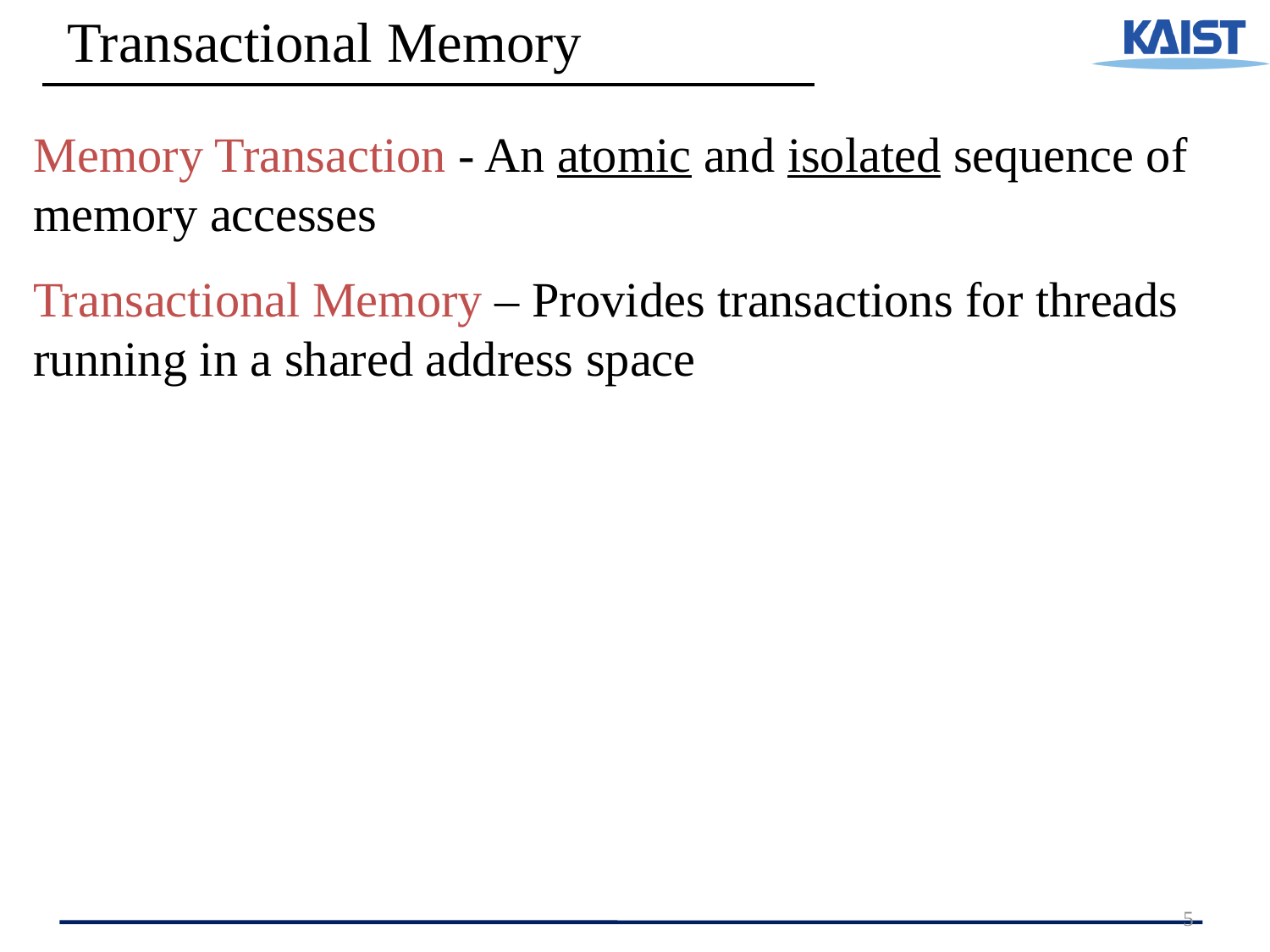

Transactional Memory
Memory Transaction - An atomic and isolated sequence of memory accesses
Transactional Memory – Provides transactions for threads running in a shared address space
5